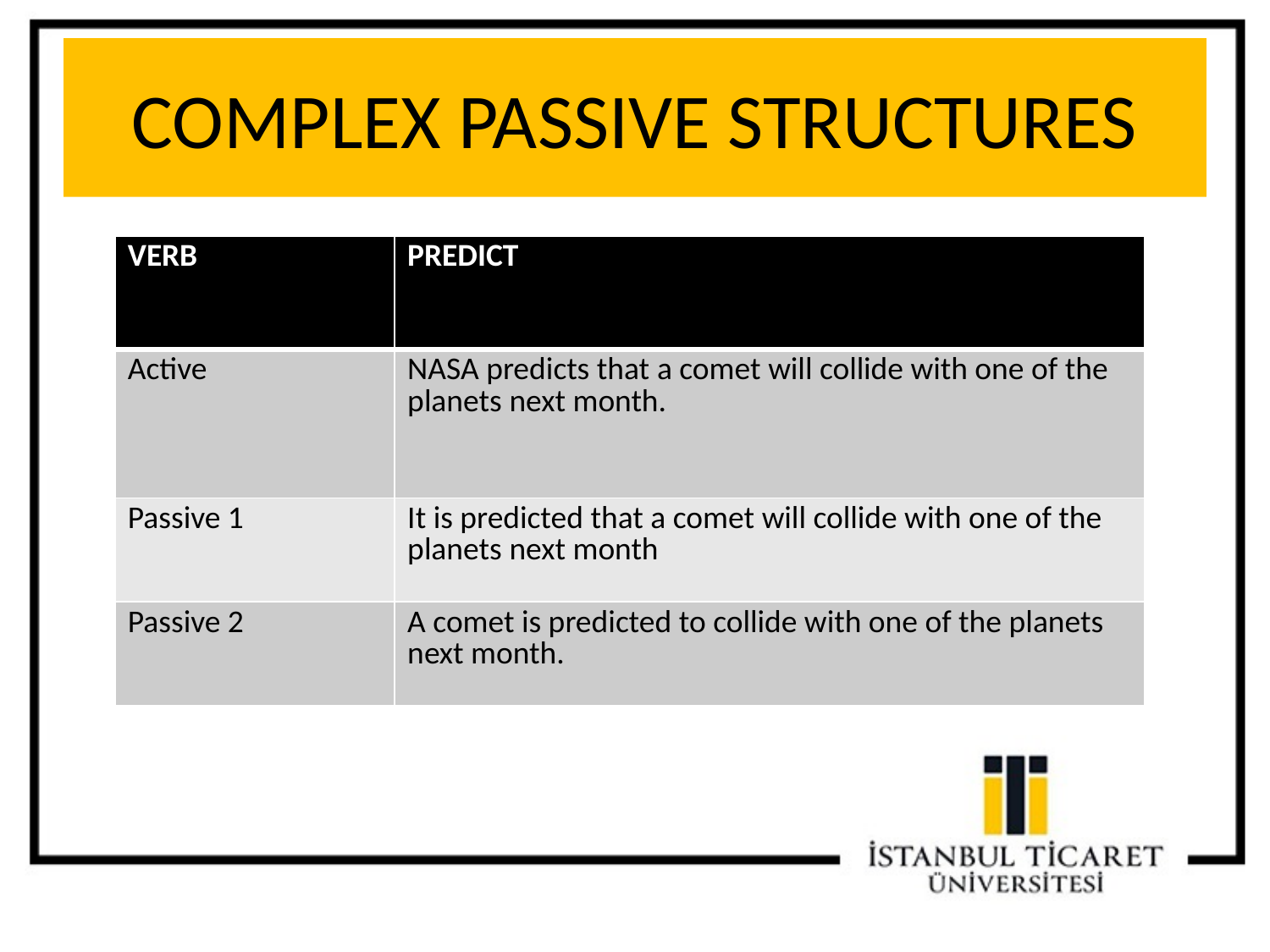

# COMPLEX PASSIVE STRUCTURES

| VERB | PREDICT |
| --- | --- |
| Active | NASA predicts that a comet will collide with one of the planets next month. |
| Passive 1 | It is predicted that a comet will collide with one of the planets next month |
| Passive 2 | A comet is predicted to collide with one of the planets next month. |